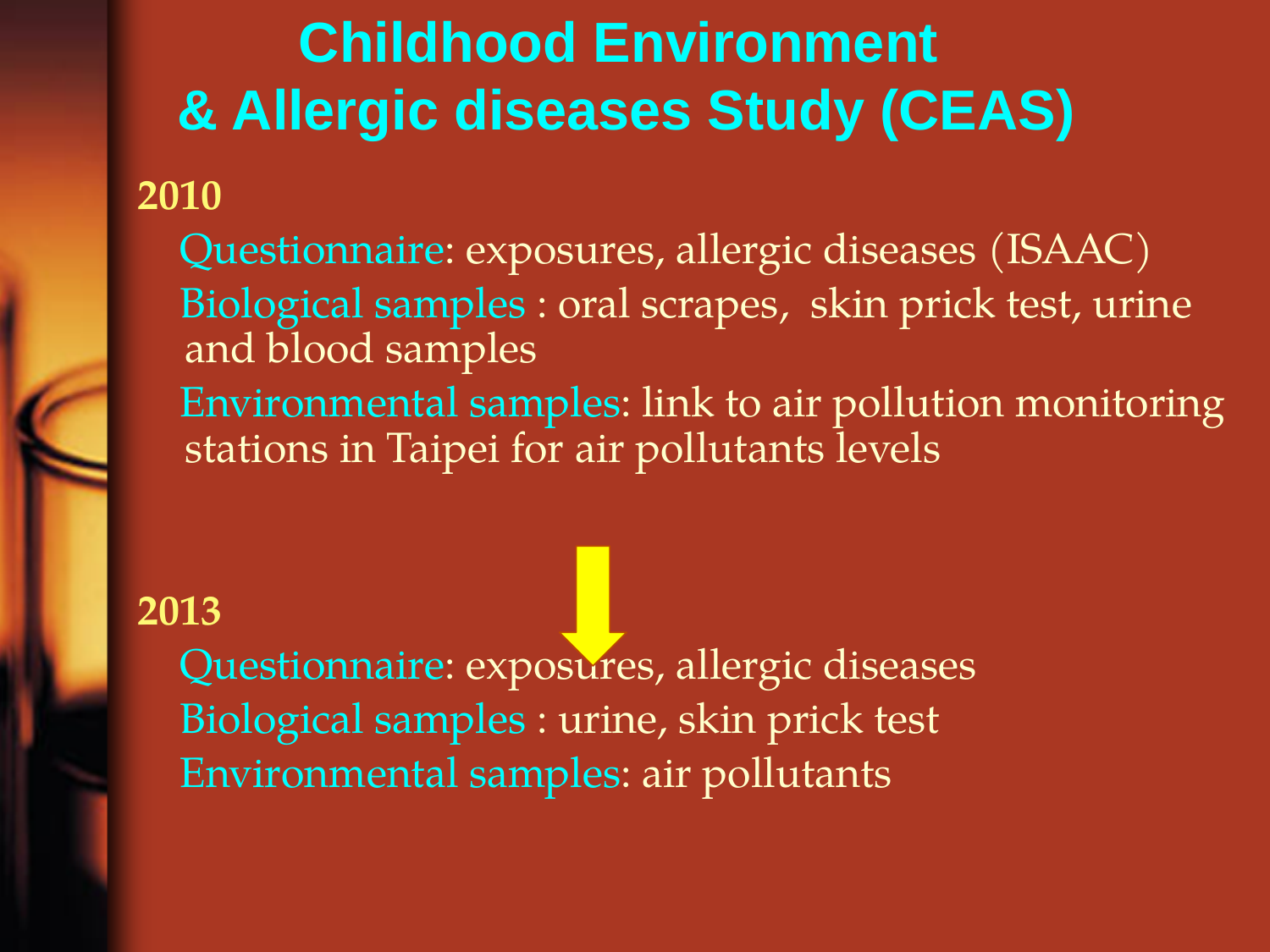

Childhood Environment
& Allergic diseases Study (CEAS)
2010
    Questionnaire: exposures, allergic diseases (ISAAC)
    Biological samples : oral scrapes,  skin prick test, urine and blood samples
    Environmental samples: link to air pollution monitoring stations in Taipei for air pollutants levels

2013
    Questionnaire: exposures, allergic diseases
    Biological samples : urine, skin prick test
    Environmental samples: air pollutants